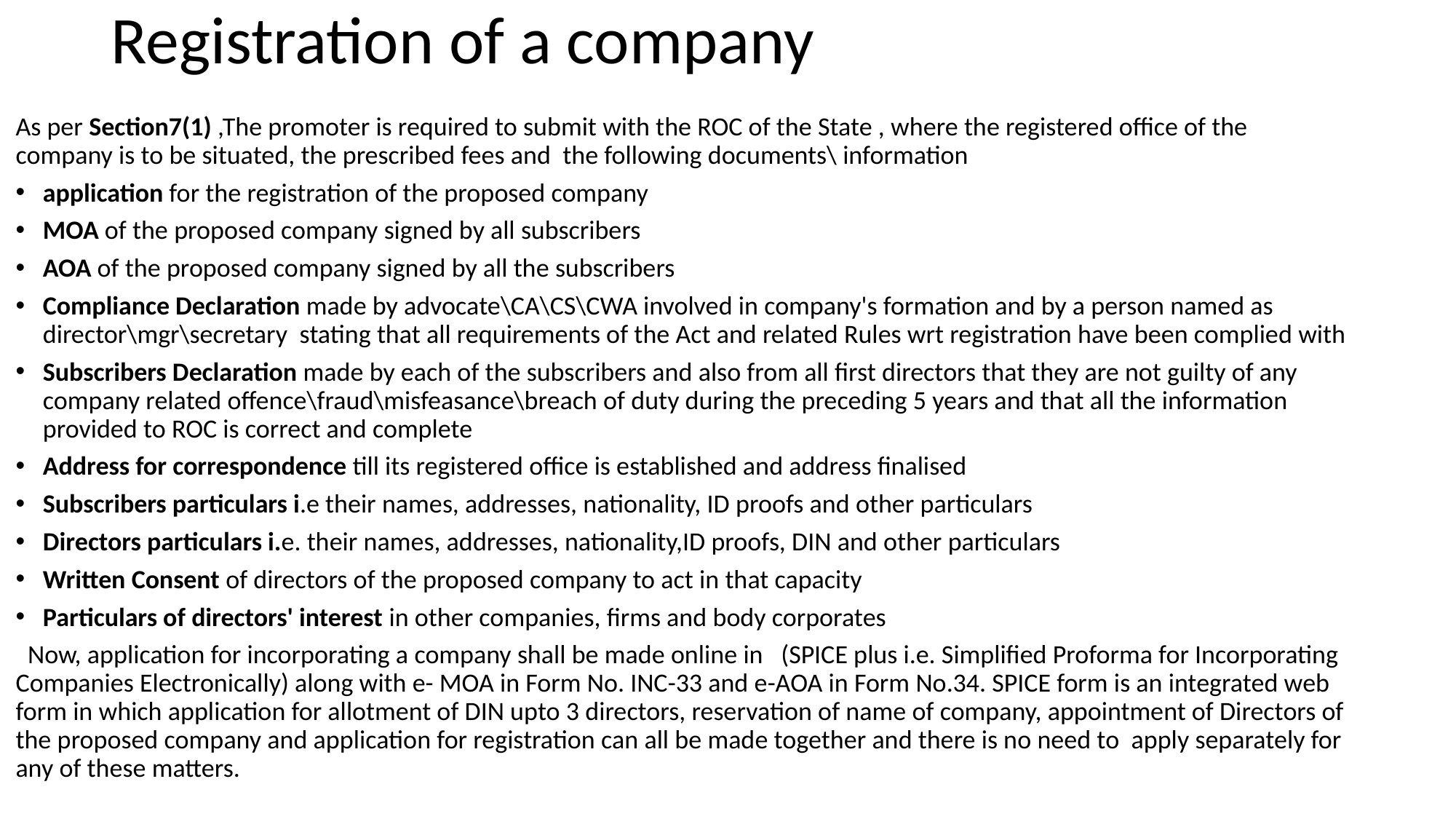

# Registration of a company
As per Section7(1) ,The promoter is required to submit with the ROC of the State , where the registered office of the company is to be situated, the prescribed fees and  the following documents\ information
application for the registration of the proposed company
MOA of the proposed company signed by all subscribers
AOA of the proposed company signed by all the subscribers
Compliance Declaration made by advocate\CA\CS\CWA involved in company's formation and by a person named as director\mgr\secretary  stating that all requirements of the Act and related Rules wrt registration have been complied with
Subscribers Declaration made by each of the subscribers and also from all first directors that they are not guilty of any company related offence\fraud\misfeasance\breach of duty during the preceding 5 years and that all the information provided to ROC is correct and complete
Address for correspondence till its registered office is established and address finalised
Subscribers particulars i.e their names, addresses, nationality, ID proofs and other particulars
Directors particulars i.e. their names, addresses, nationality,ID proofs, DIN and other particulars
Written Consent of directors of the proposed company to act in that capacity
Particulars of directors' interest in other companies, firms and body corporates
  Now, application for incorporating a company shall be made online in   (SPICE plus i.e. Simplified Proforma for Incorporating Companies Electronically) along with e- MOA in Form No. INC-33 and e-AOA in Form No.34. SPICE form is an integrated web form in which application for allotment of DIN upto 3 directors, reservation of name of company, appointment of Directors of the proposed company and application for registration can all be made together and there is no need to  apply separately for any of these matters.